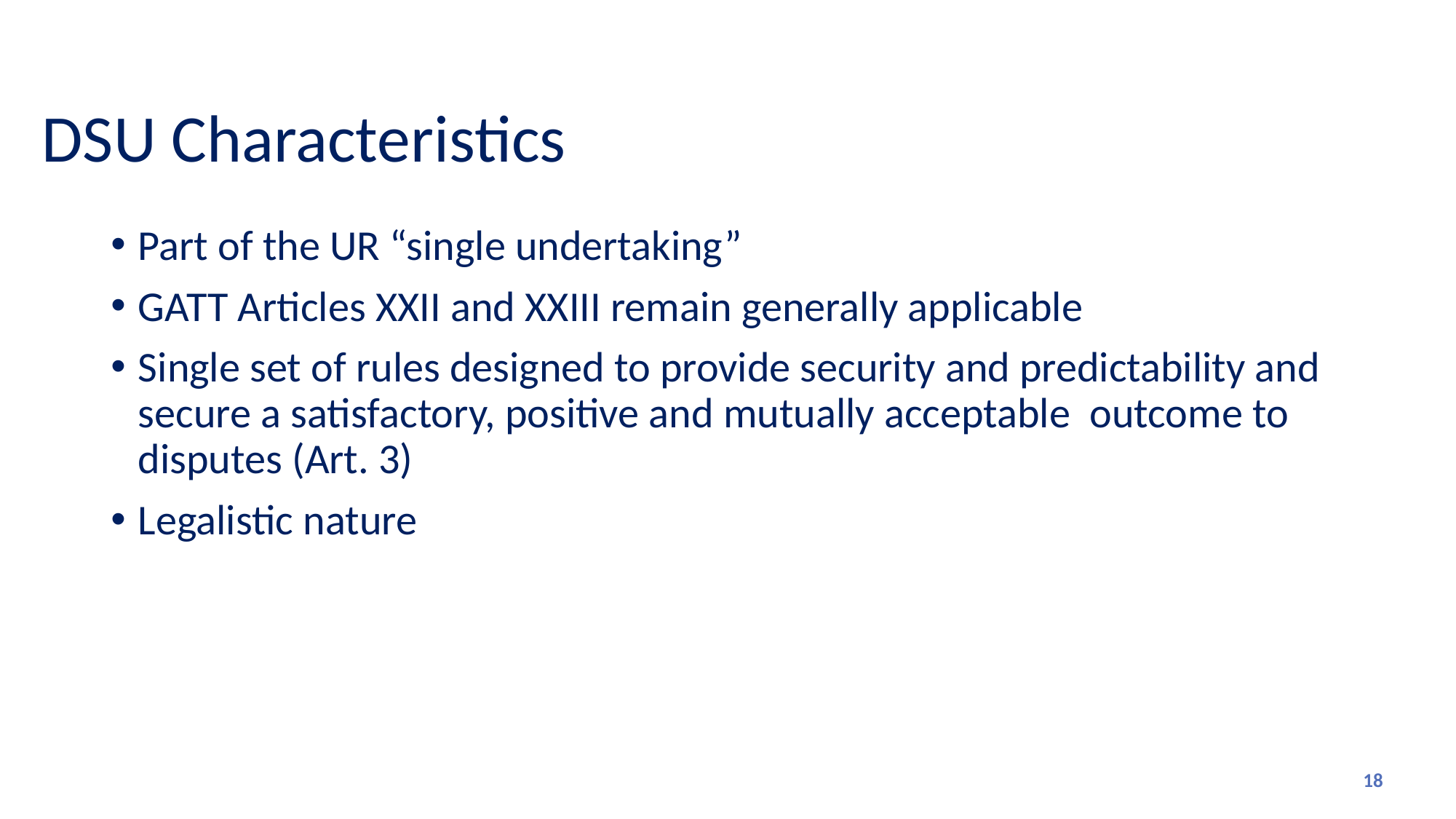

# DSU Characteristics
Part of the UR “single undertaking”
GATT Articles XXII and XXIII remain generally applicable
Single set of rules designed to provide security and predictability and secure a satisfactory, positive and mutually acceptable  outcome to disputes (Art. 3)
Legalistic nature
18